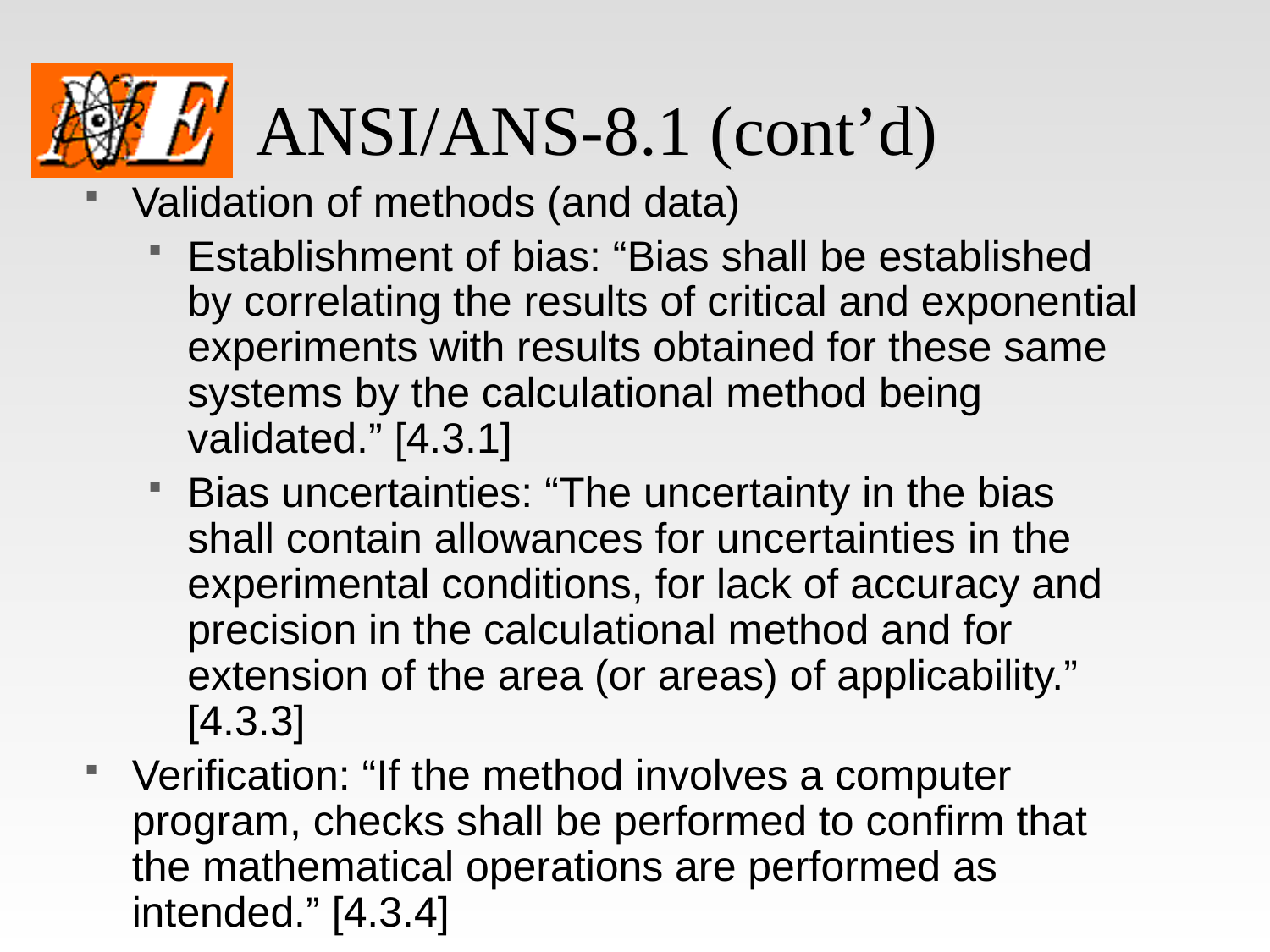

# ANSI/ANS-8.1 (cont’d)
Validation of methods (and data)
Establishment of bias: “Bias shall be established by correlating the results of critical and exponential experiments with results obtained for these same systems by the calculational method being validated.” [4.3.1]
Bias uncertainties: “The uncertainty in the bias shall contain allowances for uncertainties in the experimental conditions, for lack of accuracy and precision in the calculational method and for extension of the area (or areas) of applicability.” [4.3.3]
Verification: “If the method involves a computer program, checks shall be performed to confirm that the mathematical operations are performed as intended.” [4.3.4]